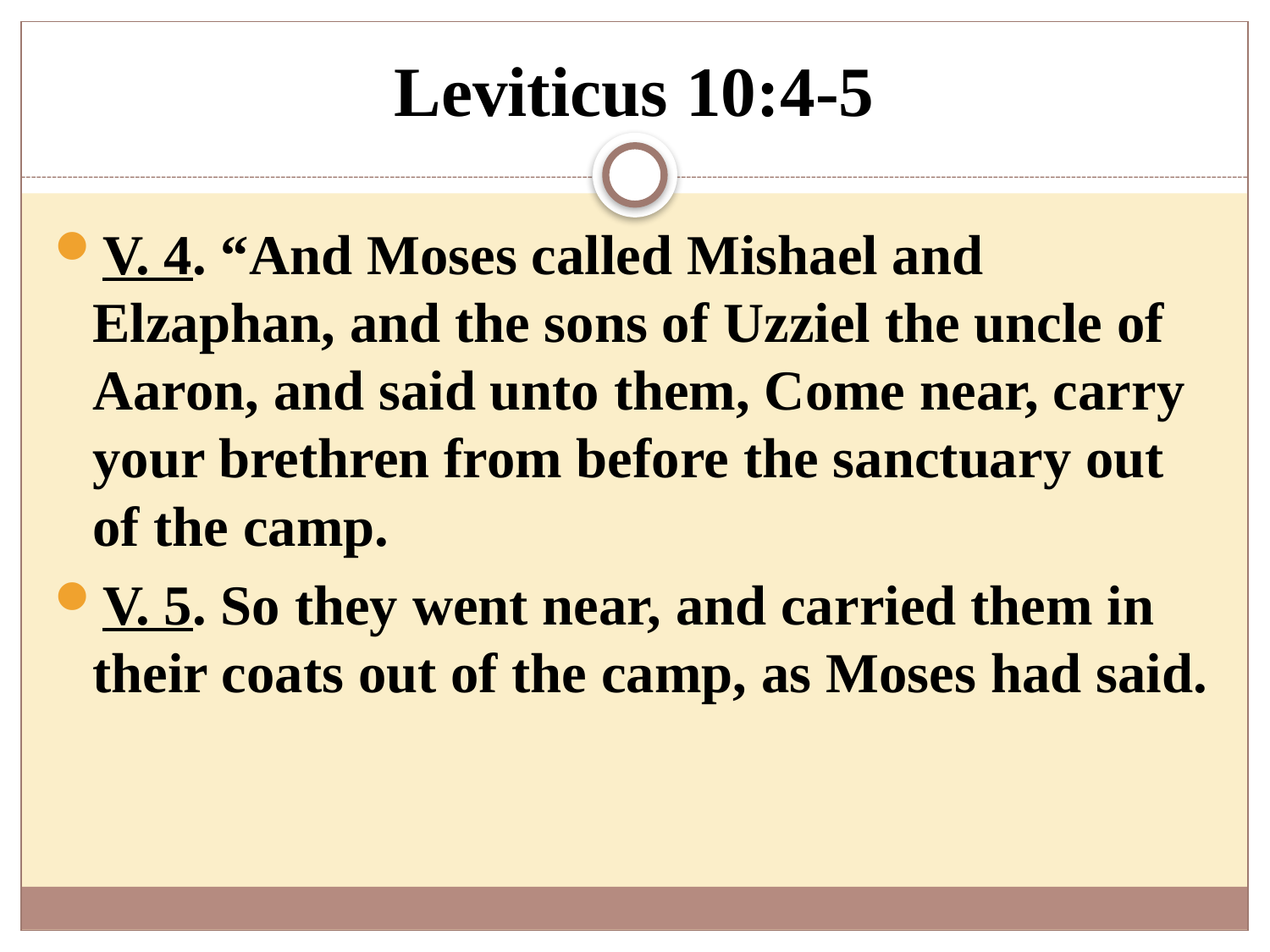

# Leviticus 10:4-5
V. 4. “And Moses called Mishael and Elzaphan, and the sons of Uzziel the uncle of Aaron, and said unto them, Come near, carry your brethren from before the sanctuary out of the camp.
V. 5. So they went near, and carried them in their coats out of the camp, as Moses had said.